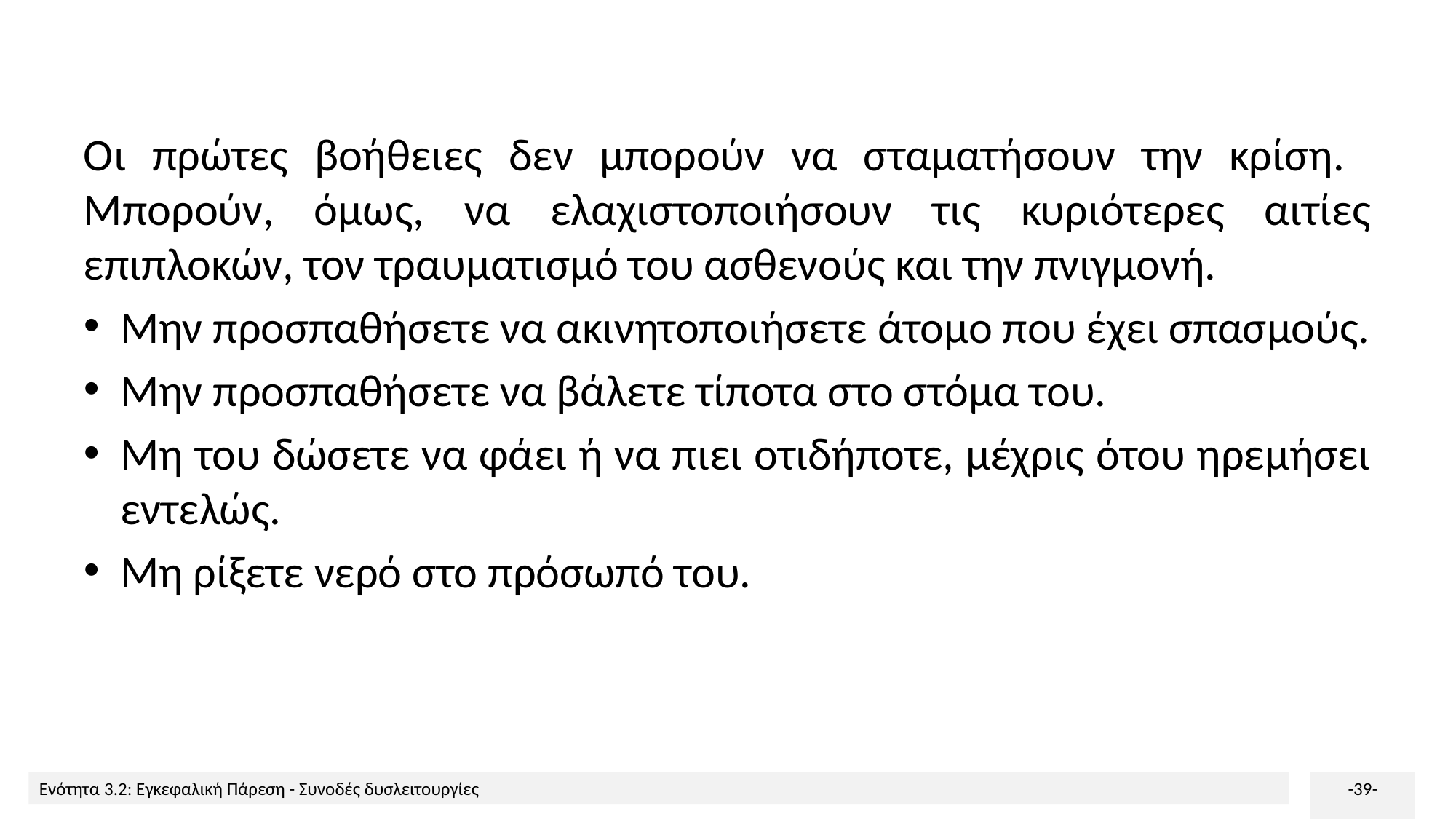

Οι πρώτες βοήθειες δεν μπορούν να σταματήσουν την κρίση.  Μπορούν, όμως, να ελαχιστοποιήσουν τις κυριότερες αιτίες επιπλοκών, τον τραυματισμό του ασθενούς και την πνιγμονή.
Μην προσπαθήσετε να ακινητοποιήσετε άτομο που έχει σπασμούς.
Μην προσπαθήσετε να βάλετε τίποτα στο στόμα του.
Μη του δώσετε να φάει ή να πιει οτιδήποτε, μέχρις ότου ηρεμήσει εντελώς.
Μη ρίξετε νερό στο πρόσωπό του.